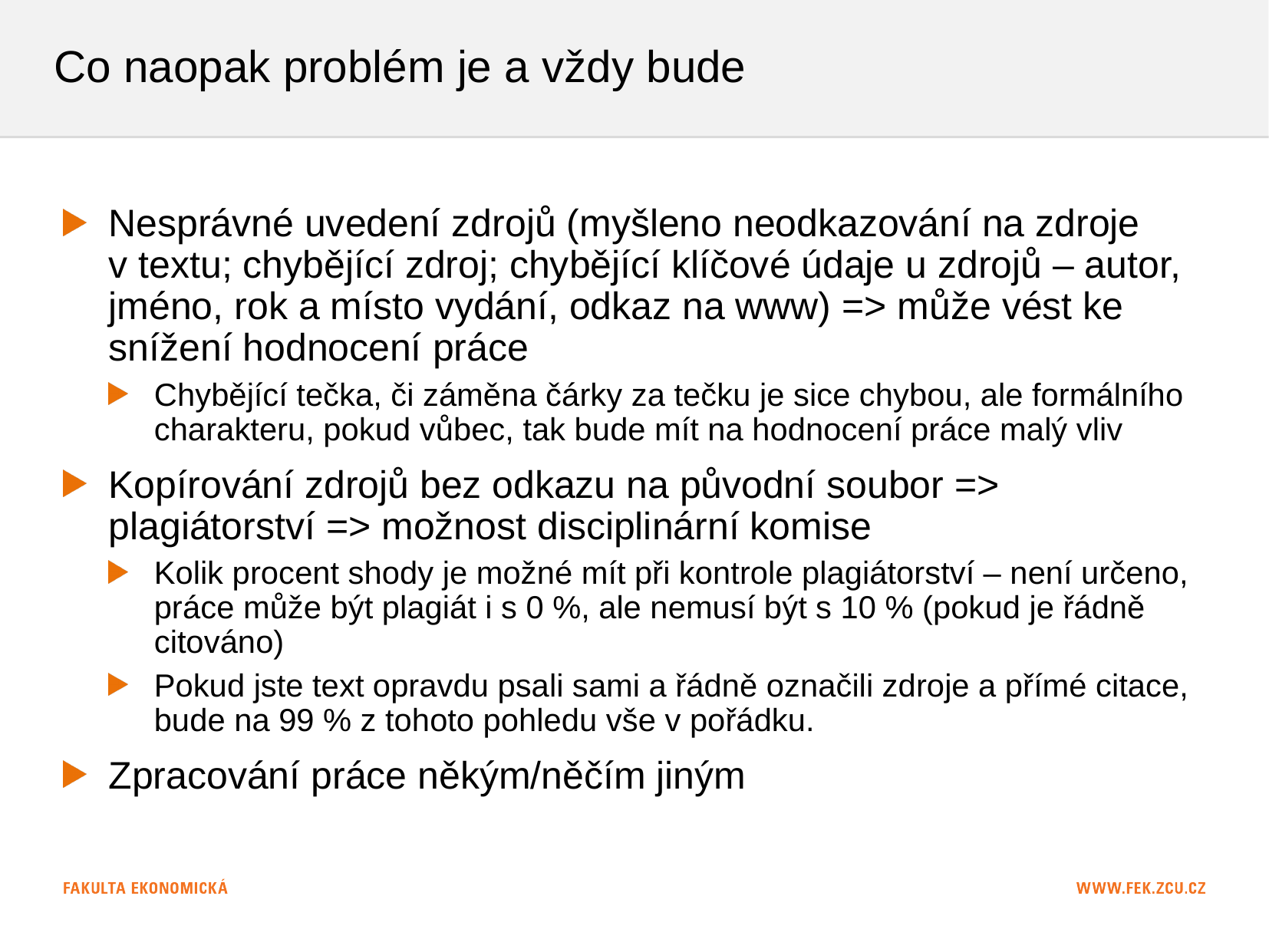

# Co naopak problém je a vždy bude
Nesprávné uvedení zdrojů (myšleno neodkazování na zdroje
v textu; chybějící zdroj; chybějící klíčové údaje u zdrojů – autor, jméno, rok a místo vydání, odkaz na www) => může vést ke snížení hodnocení práce
Chybějící tečka, či záměna čárky za tečku je sice chybou, ale formálního charakteru, pokud vůbec, tak bude mít na hodnocení práce malý vliv
Kopírování zdrojů bez odkazu na původní soubor => plagiátorství => možnost disciplinární komise
Kolik procent shody je možné mít při kontrole plagiátorství – není určeno, práce může být plagiát i s 0 %, ale nemusí být s 10 % (pokud je řádně citováno)
Pokud jste text opravdu psali sami a řádně označili zdroje a přímé citace, bude na 99 % z tohoto pohledu vše v pořádku.
Zpracování práce někým/něčím jiným